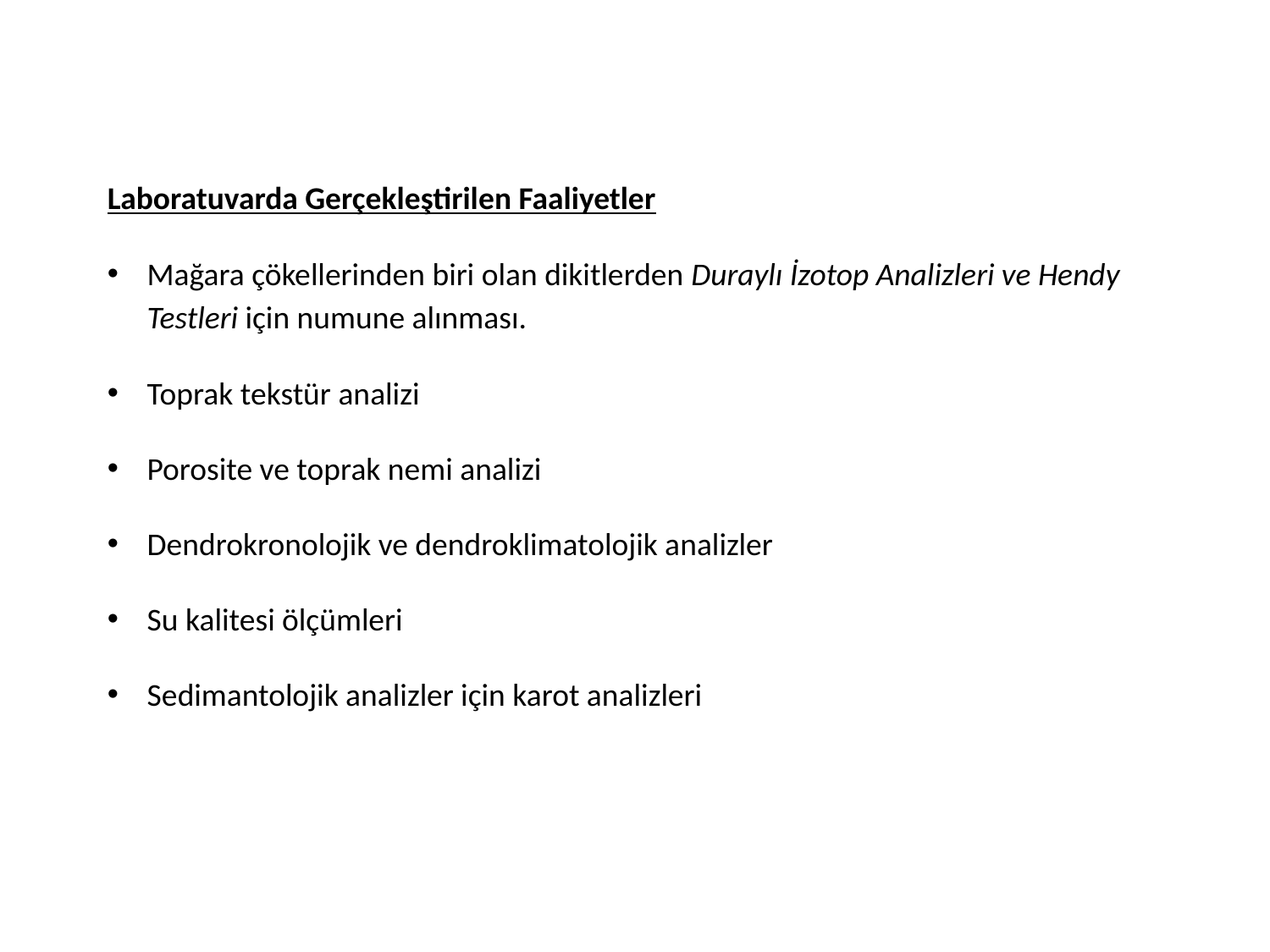

Laboratuvarda Gerçekleştirilen Faaliyetler
Mağara çökellerinden biri olan dikitlerden Duraylı İzotop Analizleri ve Hendy Testleri için numune alınması.
Toprak tekstür analizi
Porosite ve toprak nemi analizi
Dendrokronolojik ve dendroklimatolojik analizler
Su kalitesi ölçümleri
Sedimantolojik analizler için karot analizleri